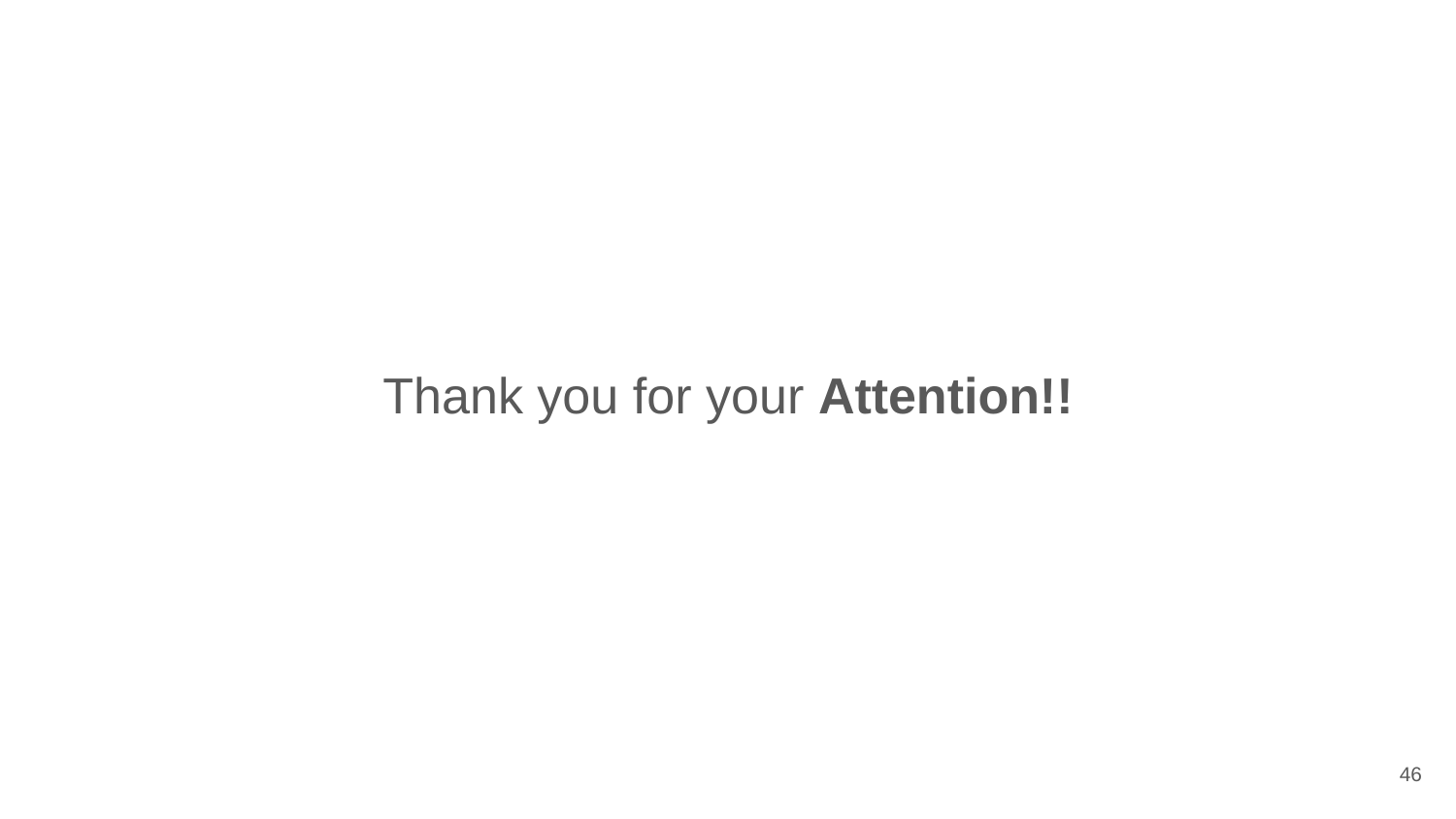

#

Thank you for your Attention!!
46